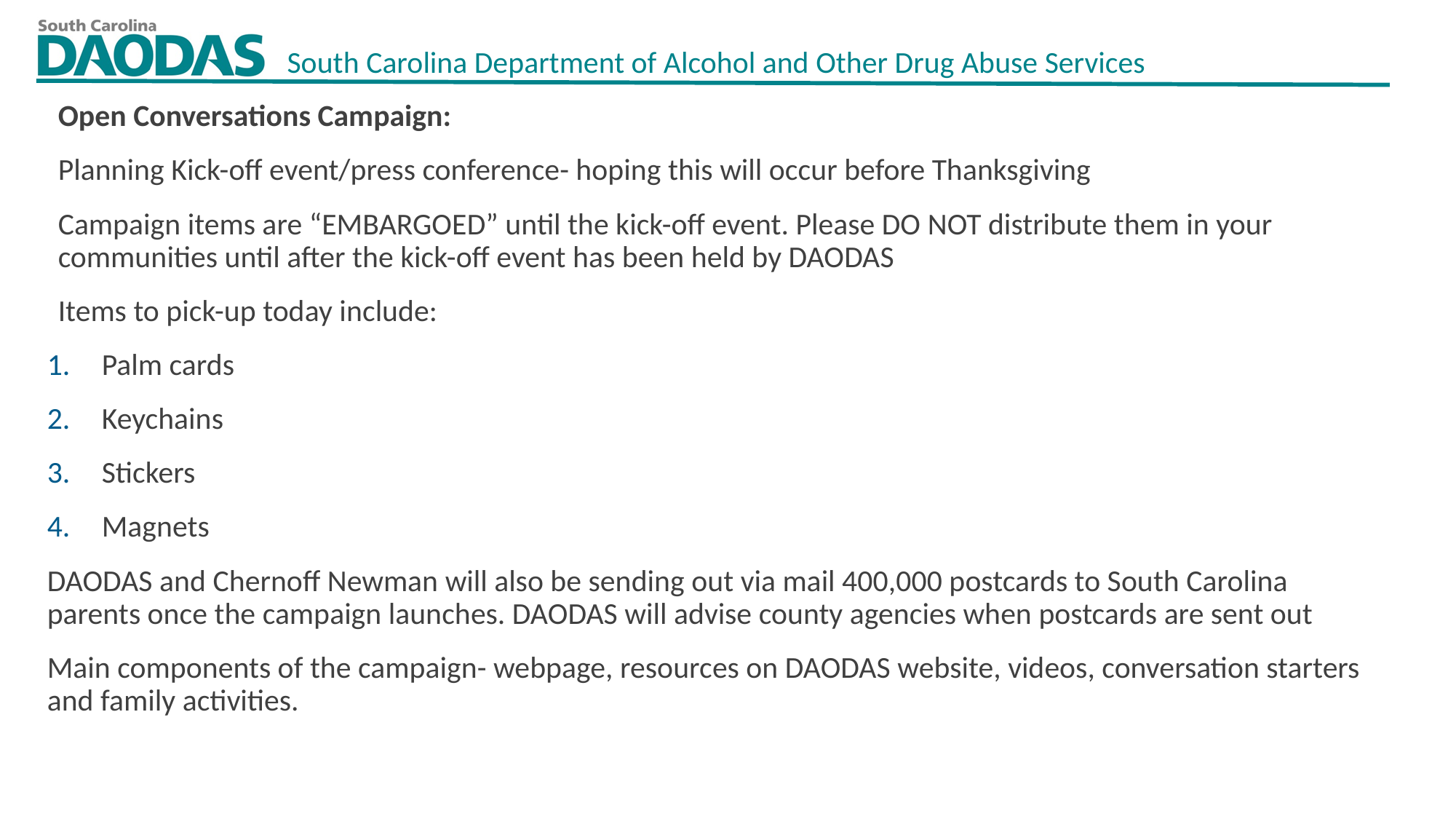

Open Conversations Campaign:
Planning Kick-off event/press conference- hoping this will occur before Thanksgiving
Campaign items are “EMBARGOED” until the kick-off event. Please DO NOT distribute them in your communities until after the kick-off event has been held by DAODAS
Items to pick-up today include:
Palm cards
Keychains
Stickers
Magnets
DAODAS and Chernoff Newman will also be sending out via mail 400,000 postcards to South Carolina parents once the campaign launches. DAODAS will advise county agencies when postcards are sent out
Main components of the campaign- webpage, resources on DAODAS website, videos, conversation starters and family activities.
10/31/2023